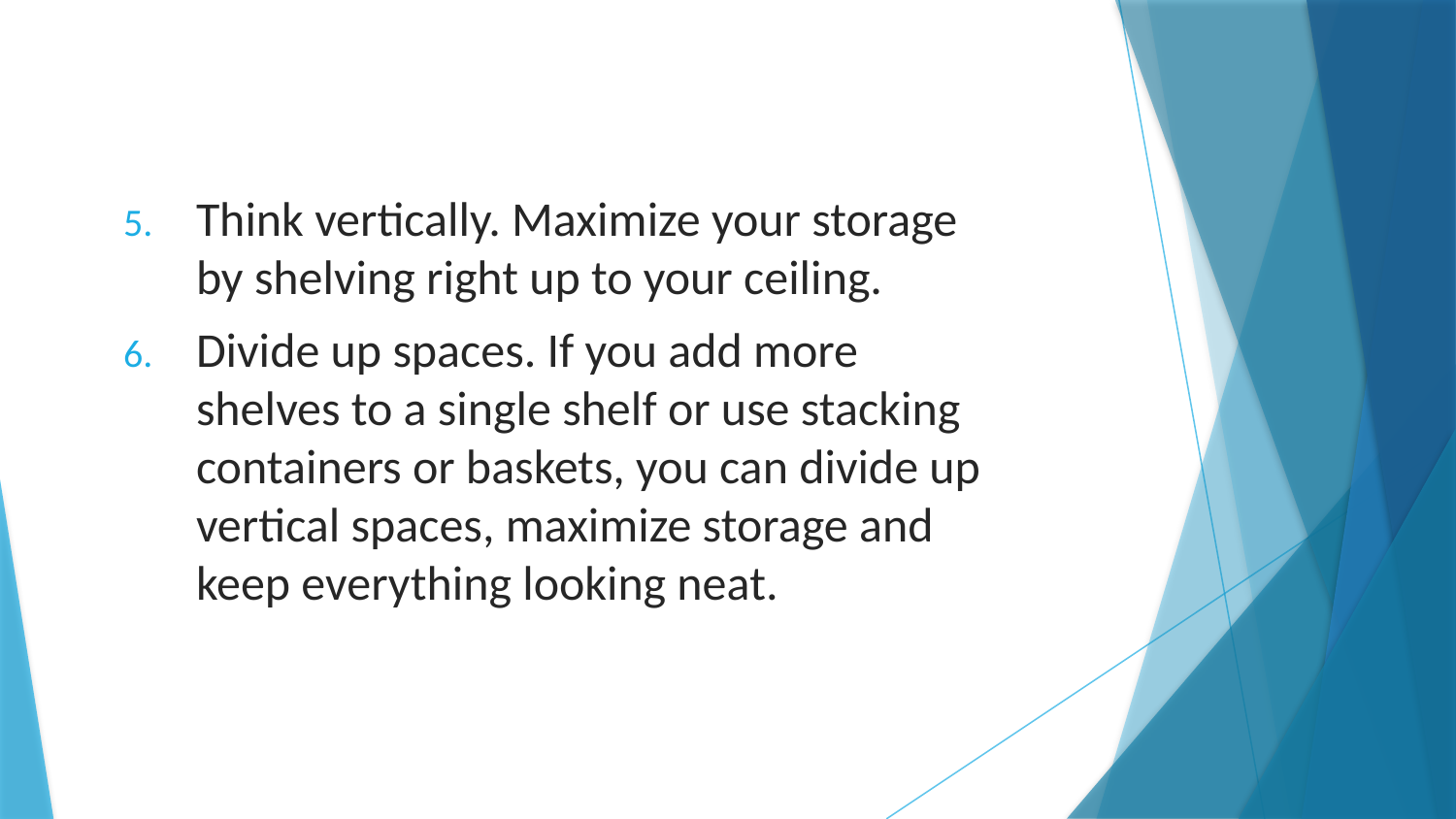

Think vertically. Maximize your storage by shelving right up to your ceiling.
Divide up spaces. If you add more shelves to a single shelf or use stacking containers or baskets, you can divide up vertical spaces, maximize storage and keep everything looking neat.